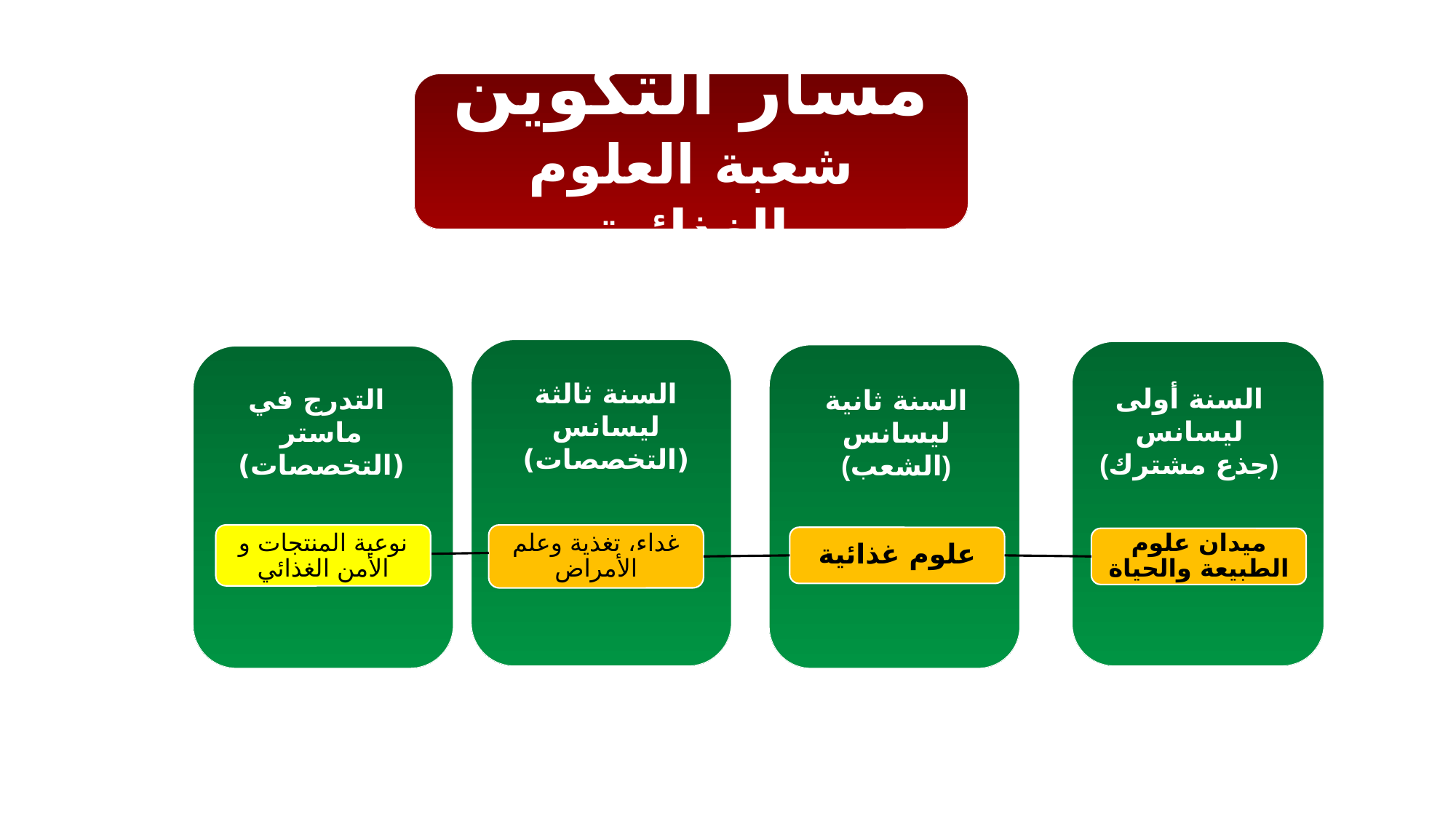

مسار التكوين
شعبة العلوم الغذائية

السنة ثالثة ليسانس
(التخصصات)
السنة أولى ليسانس
(جذع مشترك)
 التدرج في ماستر
(التخصصات)
السنة ثانية ليسانس
(الشعب)
نوعية المنتجات و الأمن الغذائي
غداء، تغذية وعلم الأمراض
علوم غذائية
ميدان علوم الطبيعة والحياة